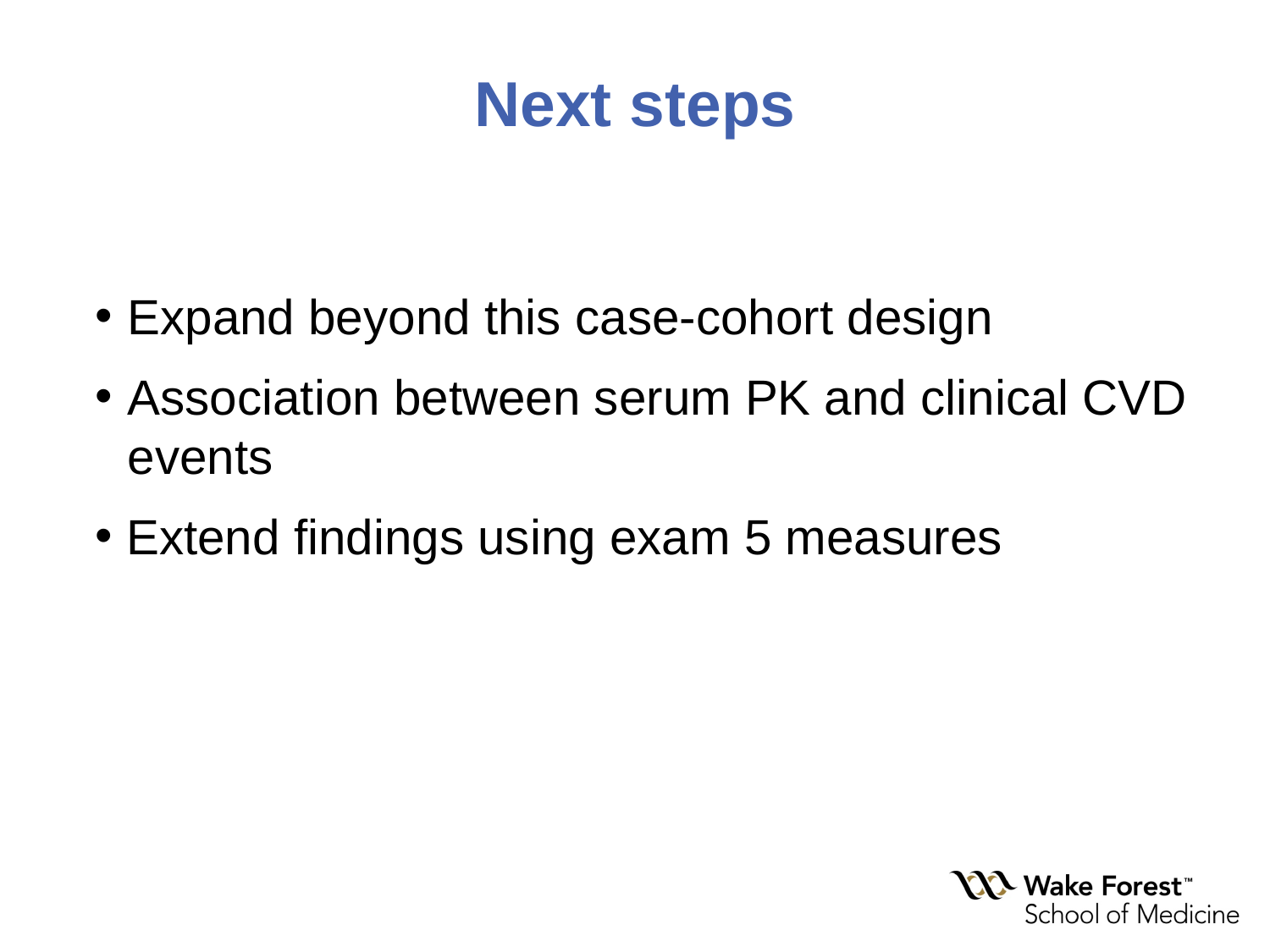

# Next steps
Expand beyond this case-cohort design
Association between serum PK and clinical CVD events
Extend findings using exam 5 measures